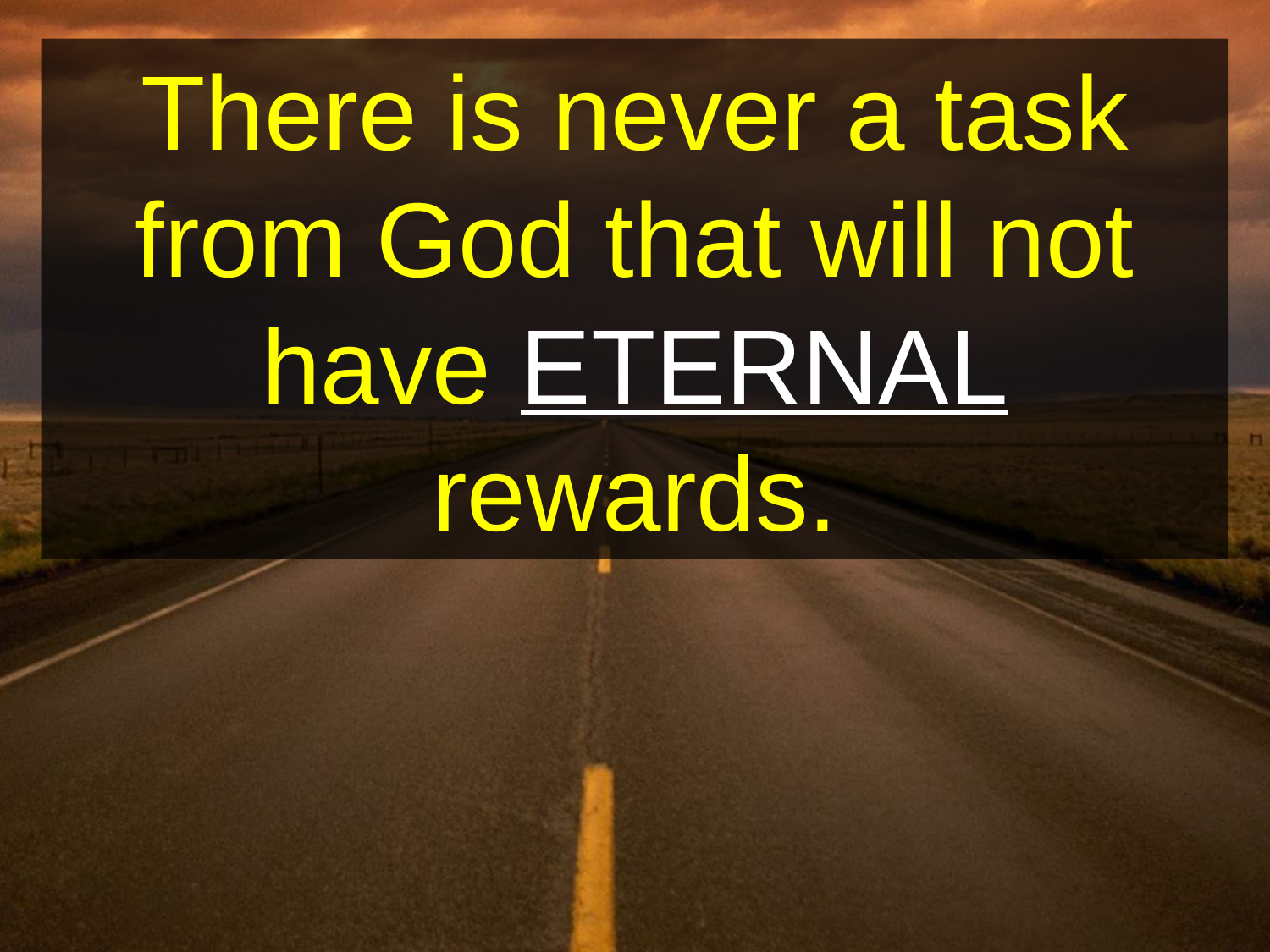

There is never a task
from God that will not
have ETERNAL rewards.